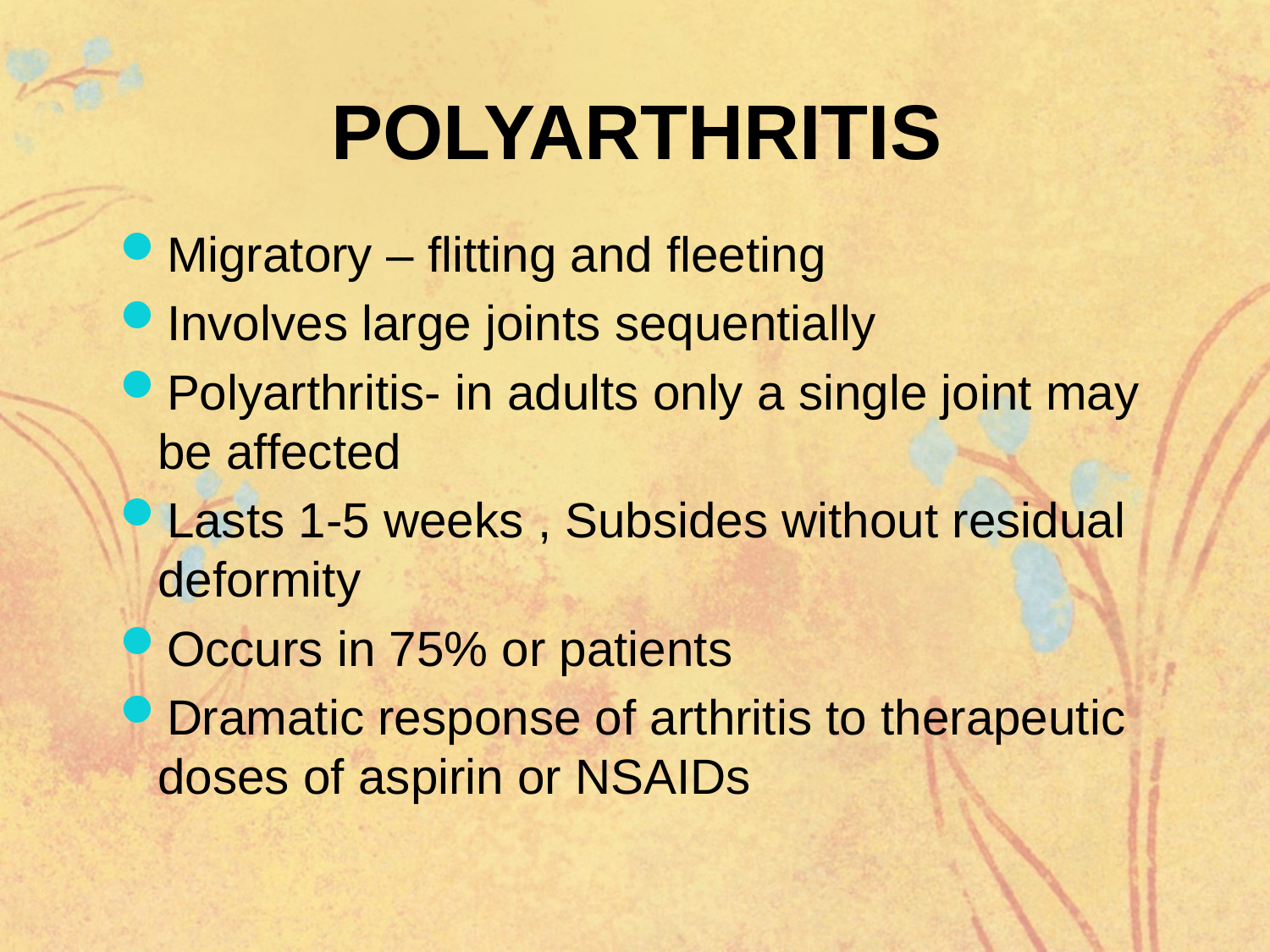

# POLYARTHRITIS
Migratory – flitting and fleeting
Involves large joints sequentially
Polyarthritis- in adults only a single joint may be affected
Lasts 1-5 weeks , Subsides without residual deformity
Occurs in 75% or patients
Dramatic response of arthritis to therapeutic doses of aspirin or NSAIDs